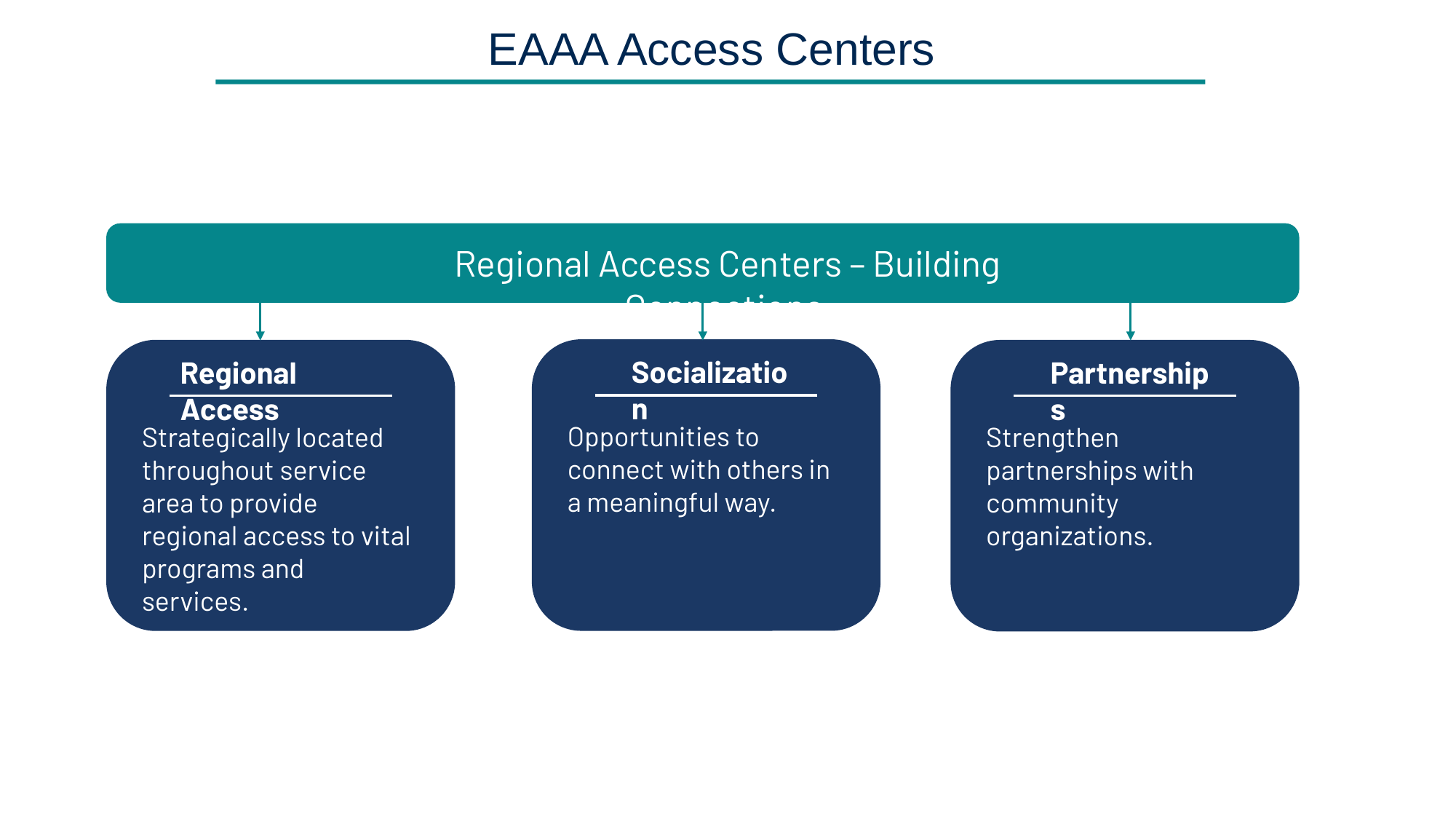

EAAA Access Centers

Regional Access Centers – Building Connections

Socialization

Opportunities to connect with others in a meaningful way.

Regional Access

Strategically located throughout service area to provide regional access to vital programs and services.

Partnerships

Strengthen partnerships with community organizations.